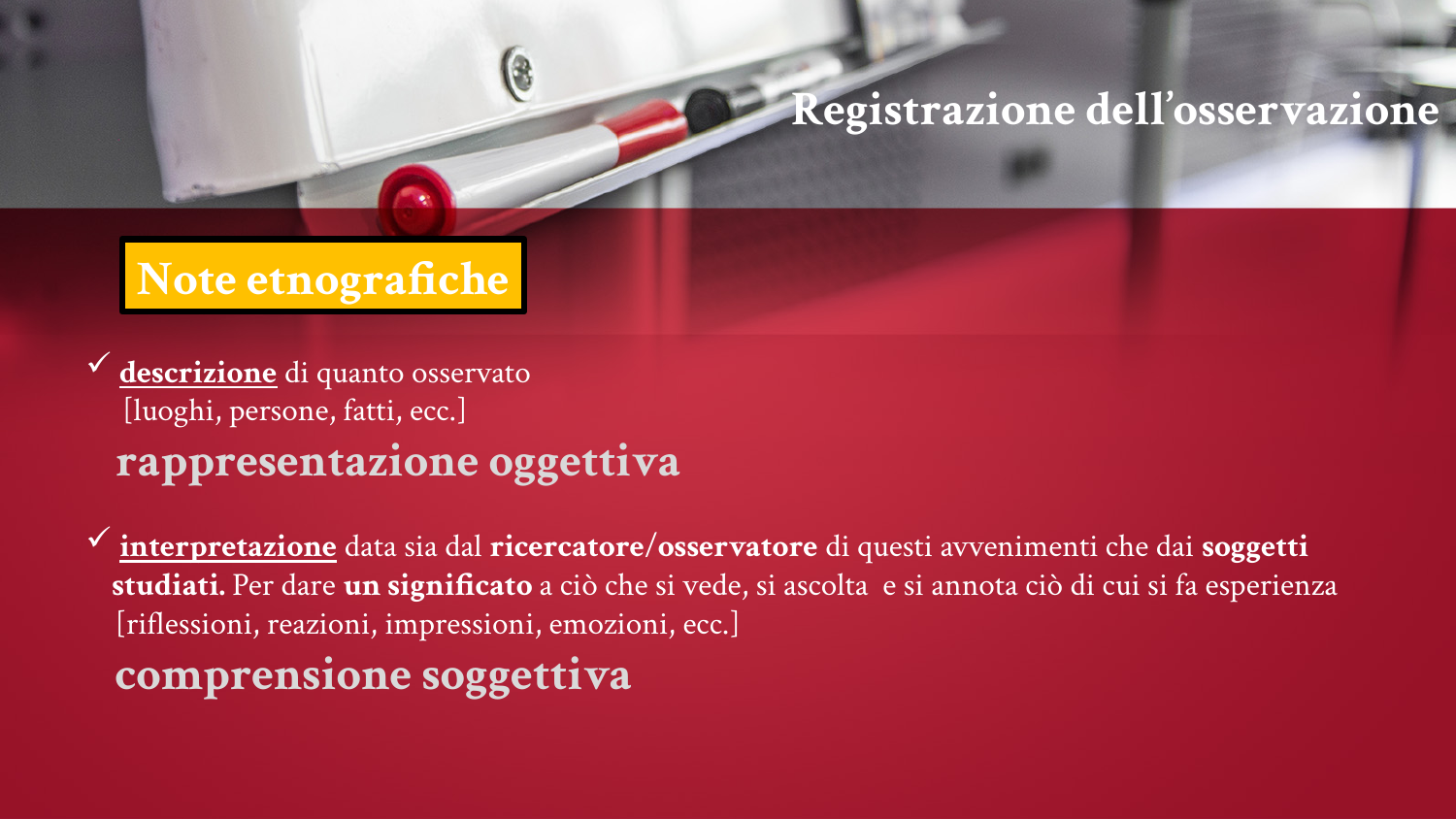

Registrazione dell’osservazione
Note etnografiche
 descrizione di quanto osservato
     [luoghi, persone, fatti, ecc.]
   rappresentazione oggettiva

 interpretazione data sia dal ricercatore/osservatore di questi avvenimenti che dai soggetti
    studiati. Per dare un significato a ciò che si vede, si ascolta  e si annota ciò di cui si fa esperienza
    [riflessioni, reazioni, impressioni, emozioni, ecc.]
    comprensione soggettiva